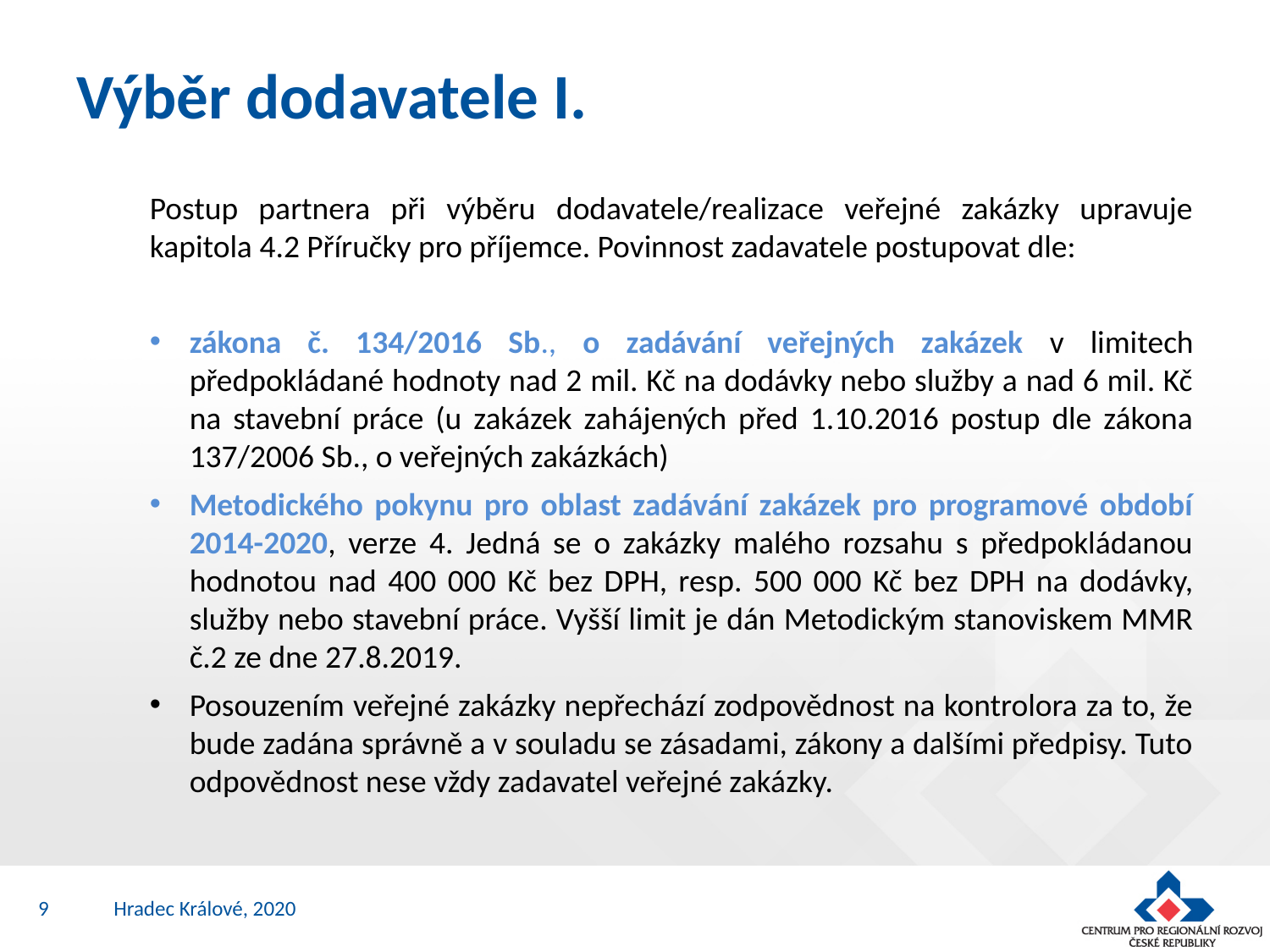

# Výběr dodavatele I.
Postup partnera při výběru dodavatele/realizace veřejné zakázky upravuje kapitola 4.2 Příručky pro příjemce. Povinnost zadavatele postupovat dle:

zákona č. 134/2016 Sb., o zadávání veřejných zakázek v limitech předpokládané hodnoty nad 2 mil. Kč na dodávky nebo služby a nad 6 mil. Kč na stavební práce (u zakázek zahájených před 1.10.2016 postup dle zákona 137/2006 Sb., o veřejných zakázkách)
Metodického pokynu pro oblast zadávání zakázek pro programové období 2014-2020, verze 4. Jedná se o zakázky malého rozsahu s předpokládanou hodnotou nad 400 000 Kč bez DPH, resp. 500 000 Kč bez DPH na dodávky, služby nebo stavební práce. Vyšší limit je dán Metodickým stanoviskem MMR č.2 ze dne 27.8.2019.
Posouzením veřejné zakázky nepřechází zodpovědnost na kontrolora za to, že bude zadána správně a v souladu se zásadami, zákony a dalšími předpisy. Tuto odpovědnost nese vždy zadavatel veřejné zakázky.

9
Hradec Králové, 2020